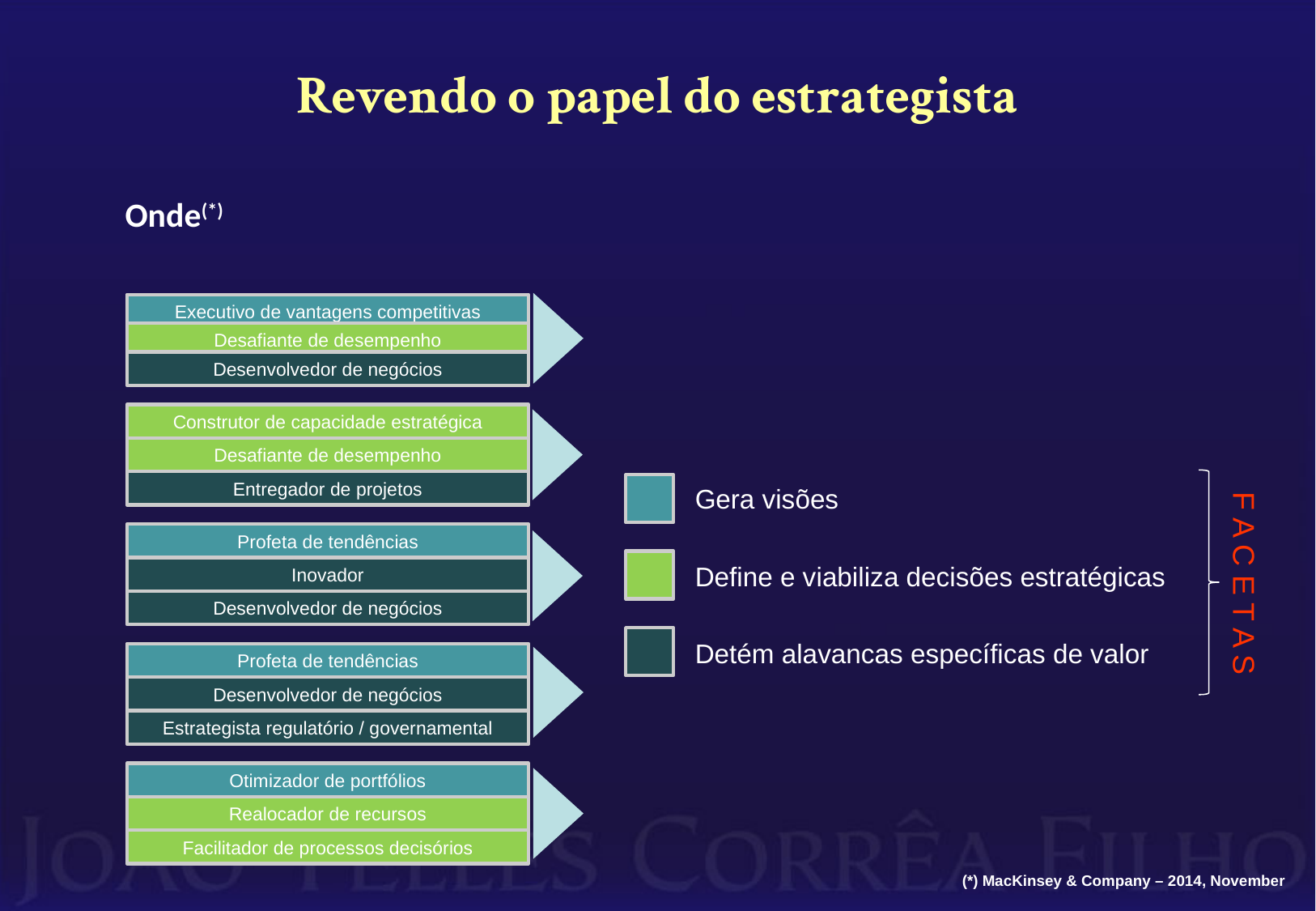

# Revendo o papel do estrategista
Onde(*)
Executivo de vantagens competitivas

Desafiante de desempenho
Desenvolvedor de negócios
Construtor de capacidade estratégica

Desafiante de desempenho

Entregador de projetos

Gera visões
Profeta de tendências

Define e viabiliza decisões estratégicas
Inovador
F A C E T A S
Desenvolvedor de negócios

Detém alavancas específicas de valor
Profeta de tendências

Desenvolvedor de negócios
Estrategista regulatório / governamental
Otimizador de portfólios

Realocador de recursos
Facilitador de processos decisórios
(*) MacKinsey & Company – 2014, November